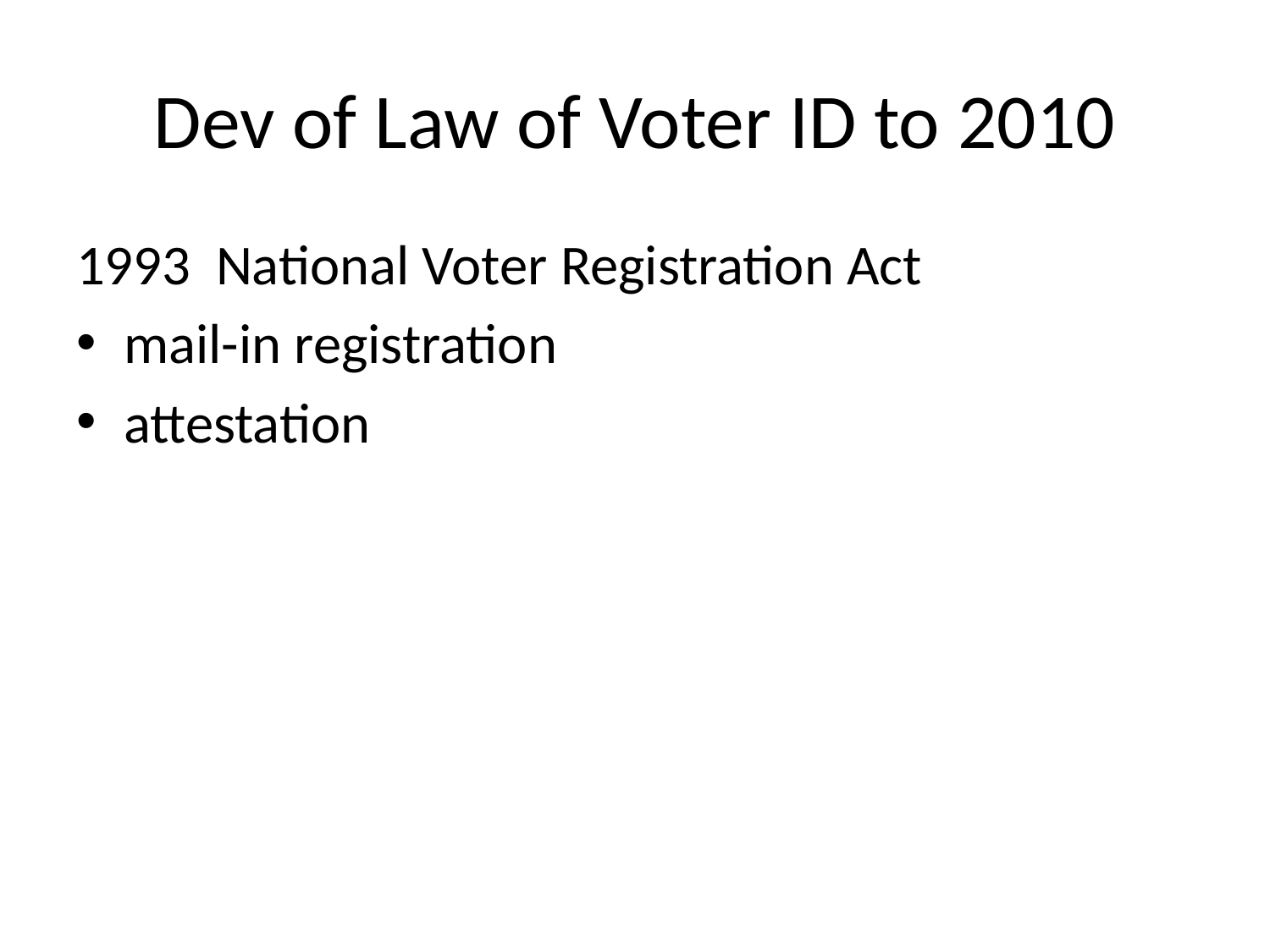

# Dev of Law of Voter ID to 2010
  National Voter Registration Act
mail-in registration
attestation